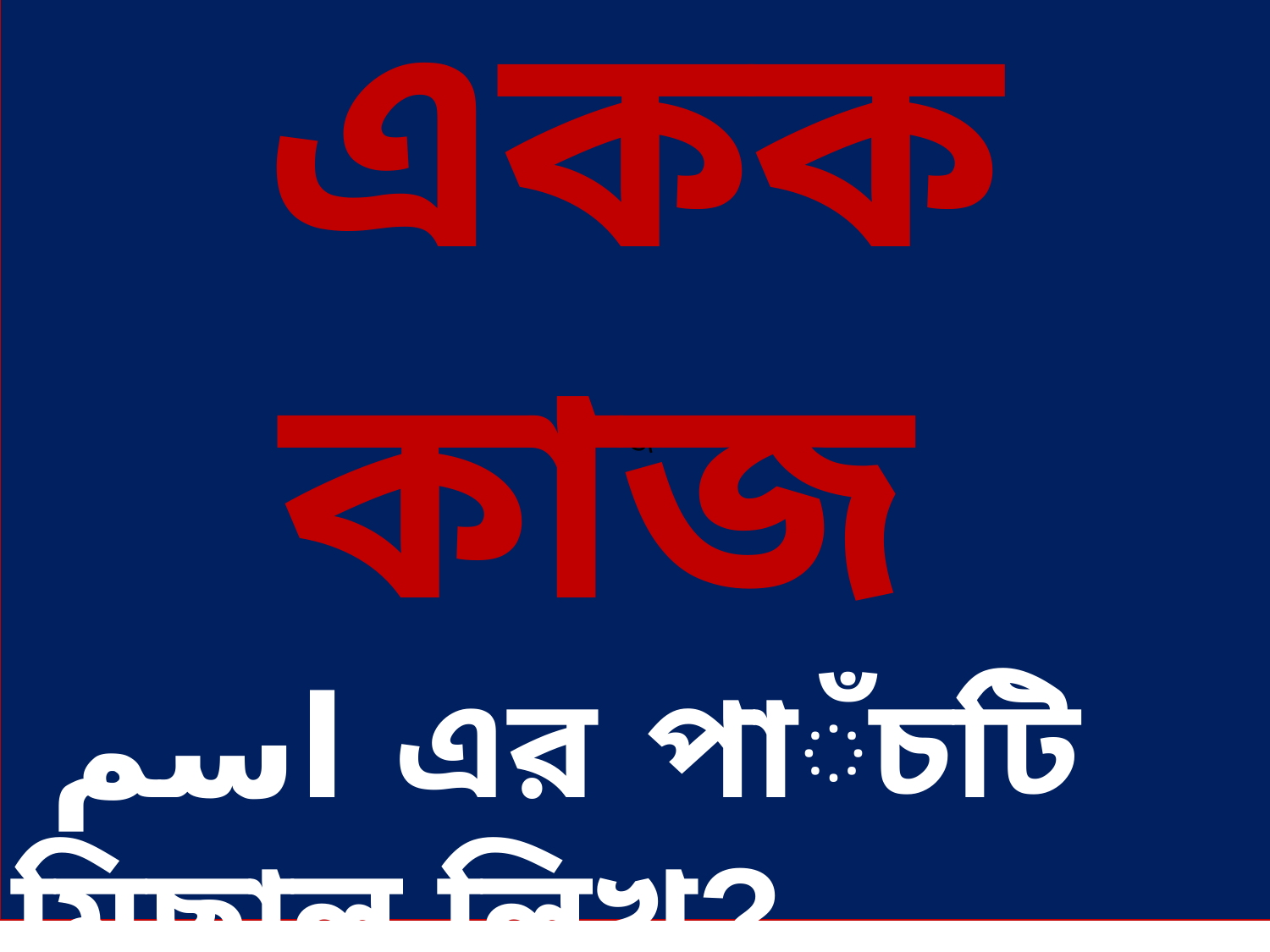

একক কাজ
 اسم এর পাঁচটি মিছাল লিখ?
জ